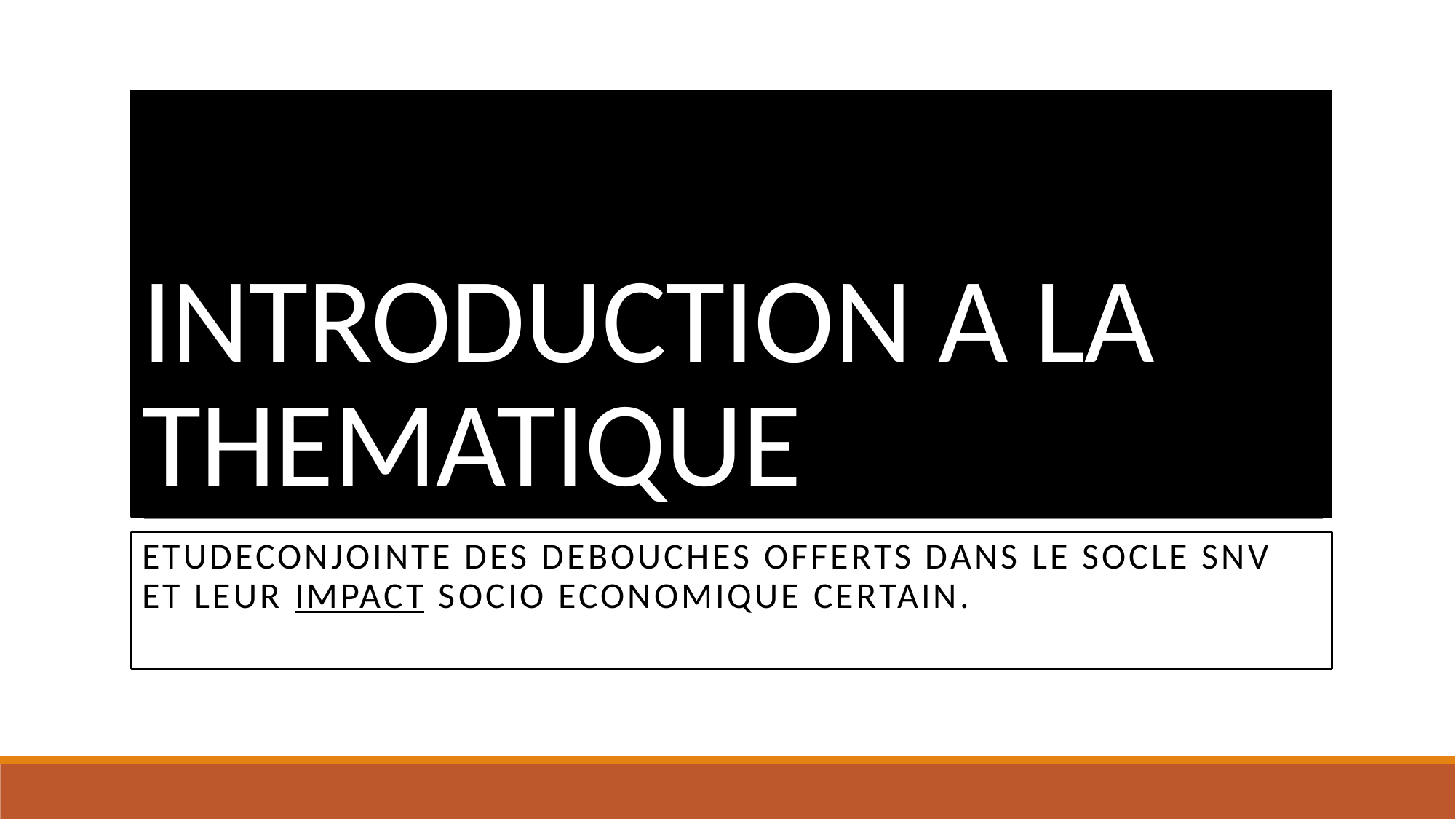

# INTRODUCTION A LA THEMATIQUE
ETUDECONJOINTE DES DEBOUCHES OFFERTS DANS LE SOCLE SNV ET LEUR IMPACT SOCIO ECONOMIQUE CERTAIN.